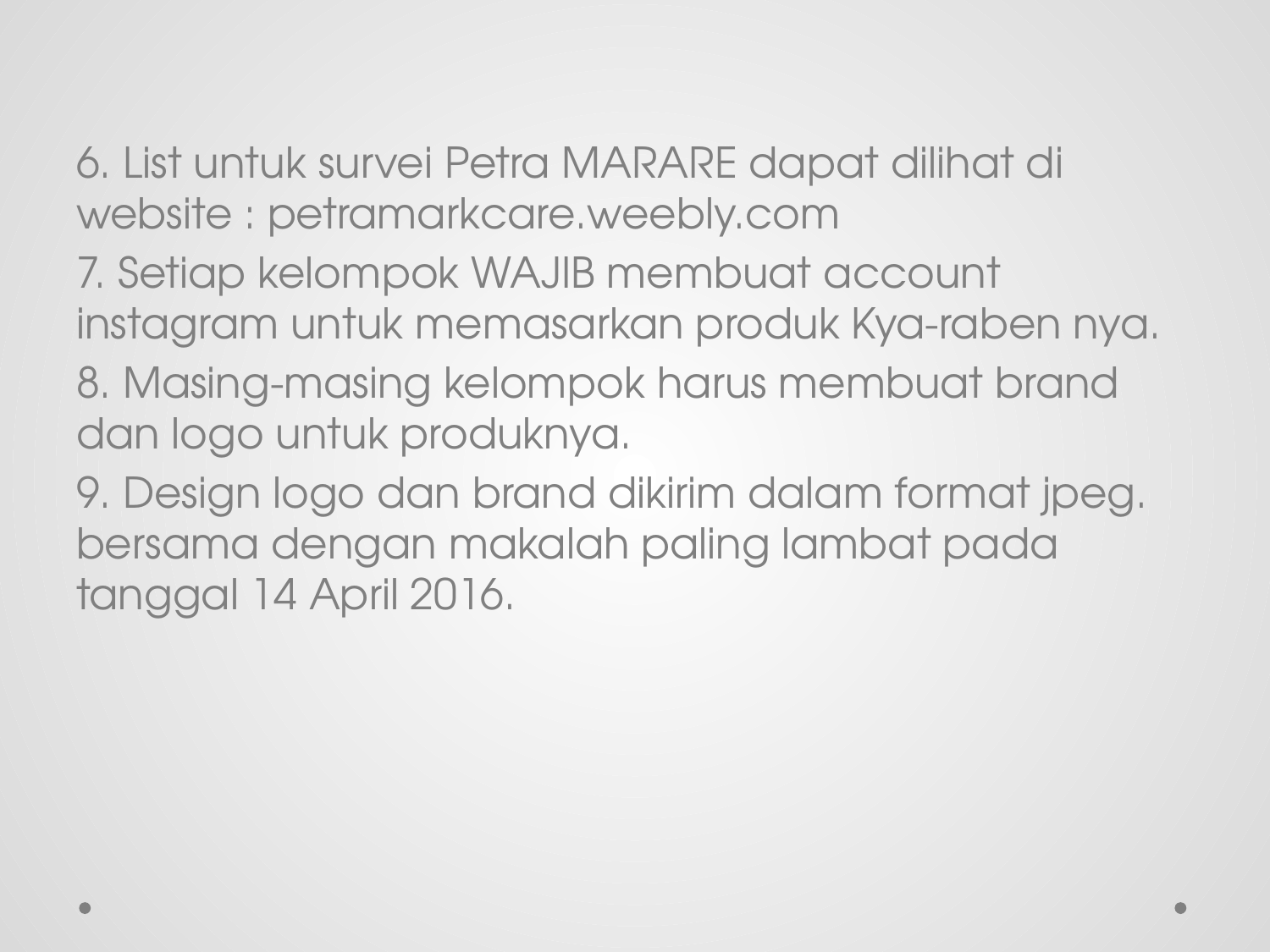

6. List untuk survei Petra MARARE dapat dilihat di website : petramarkcare.weebly.com
7. Setiap kelompok WAJIB membuat account instagram untuk memasarkan produk Kya-raben nya.
8. Masing-masing kelompok harus membuat brand dan logo untuk produknya.
9. Design logo dan brand dikirim dalam format jpeg. bersama dengan makalah paling lambat pada tanggal 14 April 2016.